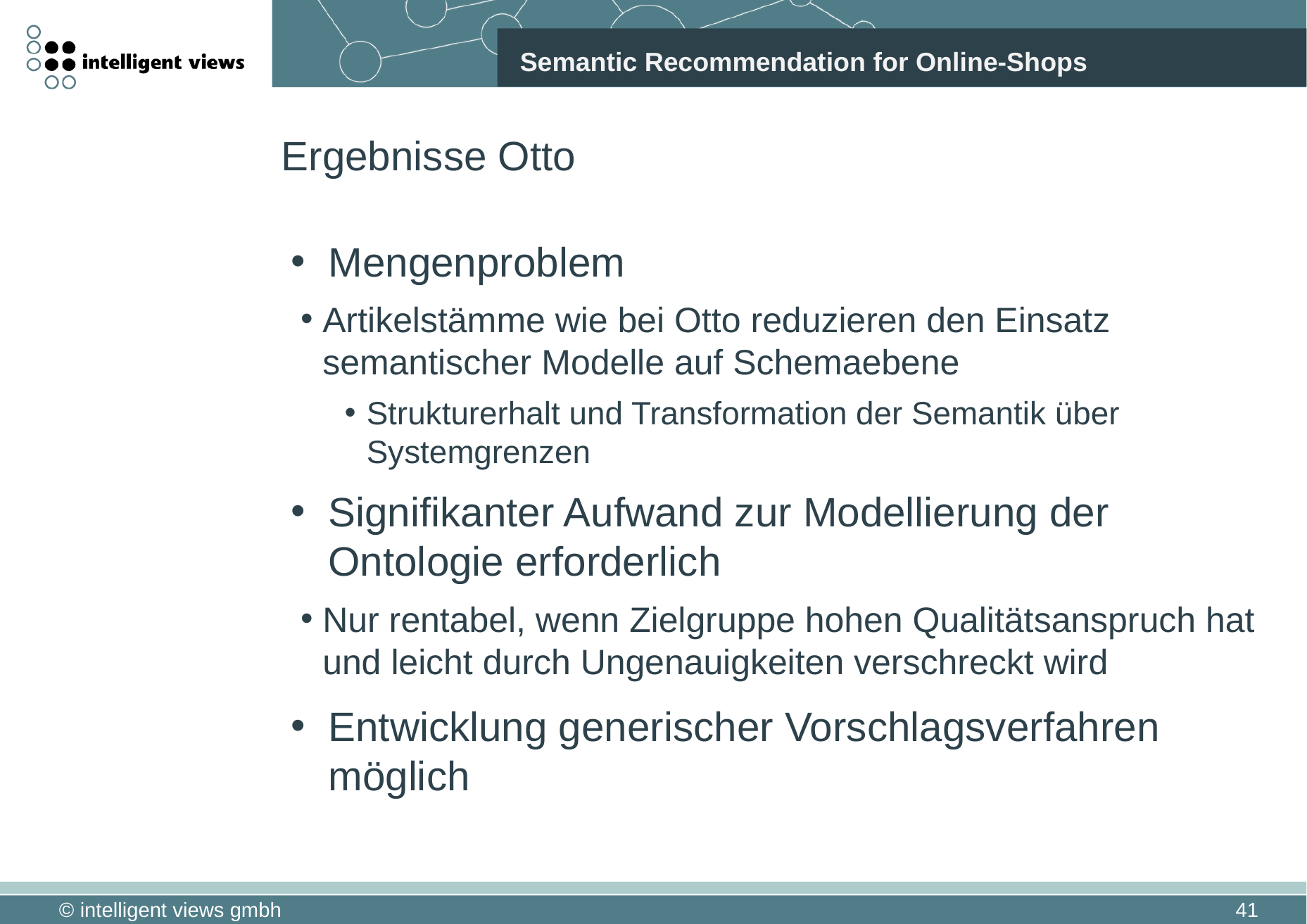

# Ergebnisse Otto
Mengenproblem
Artikelstämme wie bei Otto reduzieren den Einsatz semantischer Modelle auf Schemaebene
Strukturerhalt und Transformation der Semantik über Systemgrenzen
Signifikanter Aufwand zur Modellierung der Ontologie erforderlich
Nur rentabel, wenn Zielgruppe hohen Qualitätsanspruch hat und leicht durch Ungenauigkeiten verschreckt wird
Entwicklung generischer Vorschlagsverfahren möglich
41